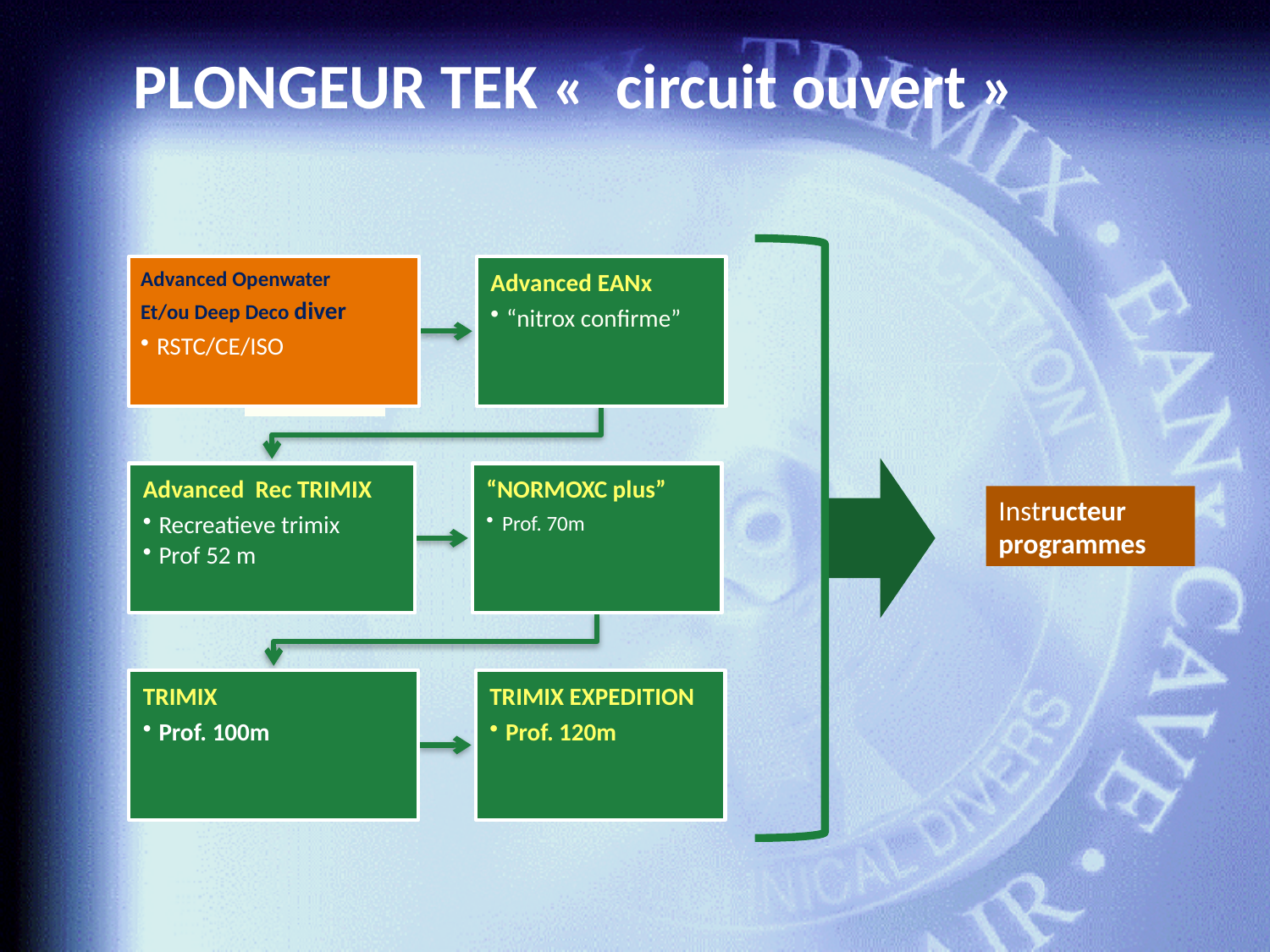

PLONGEUR TEK «  circuit ouvert »

Advanced Openwater
Et/ou Deep Deco diver
RSTC/CE/ISO

Advanced EANx
“nitrox confirme”

Advanced  Rec TRIMIX
Recreatieve trimix
Prof 52 m

“NORMOXC plus”
Prof. 70m

TRIMIX
Prof. 100m
TRIMIX EXPEDITION
Prof. 120m

Instructeur
programmes